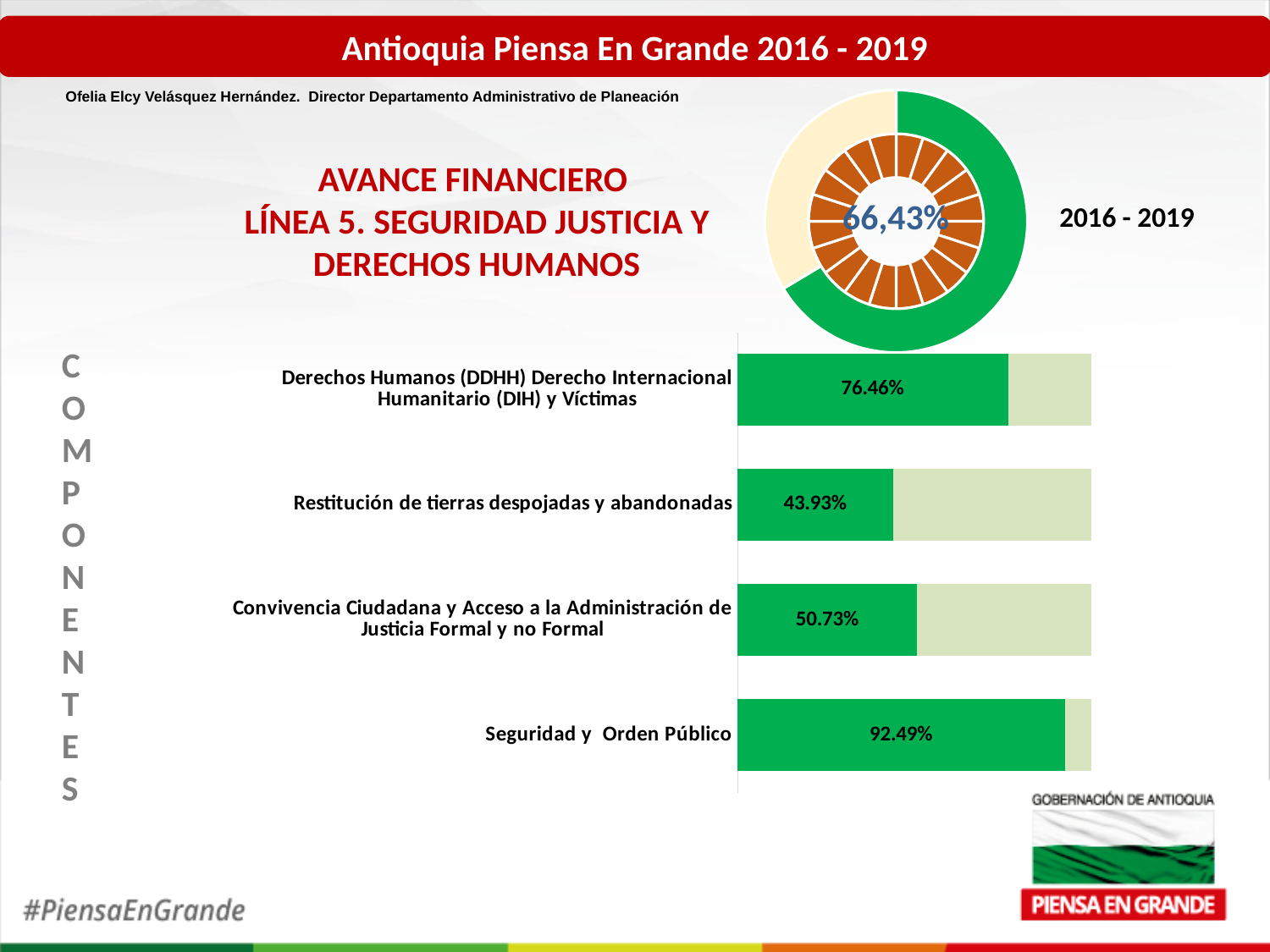

Antioquia Piensa En Grande 2016 - 2019
Ofelia Elcy Velásquez Hernández.  Director Departamento Administrativo de Planeación

### Chart

| Category |  | % avance |
|---|---|---|
AVANCE FINANCIERO
LÍNEA 5. SEGURIDAD JUSTICIA Y DERECHOS HUMANOS
66,43%
2016 - 2019

### Chart

| Category |  |  |
|---|---|---|
| Seguridad y  Orden Público | 0.9249 | 0.07509999999999994 |
| Convivencia Ciudadana y Acceso a la Administración de Justicia Formal y no Formal | 0.5073 | 0.4927 |
| Restitución de tierras despojadas y abandonadas | 0.4393 | 0.5607 |
| Derechos Humanos (DDHH) Derecho Internacional Humanitario (DIH) y Víctimas | 0.7646 | 0.23540000000000005 |
COMPONENTES